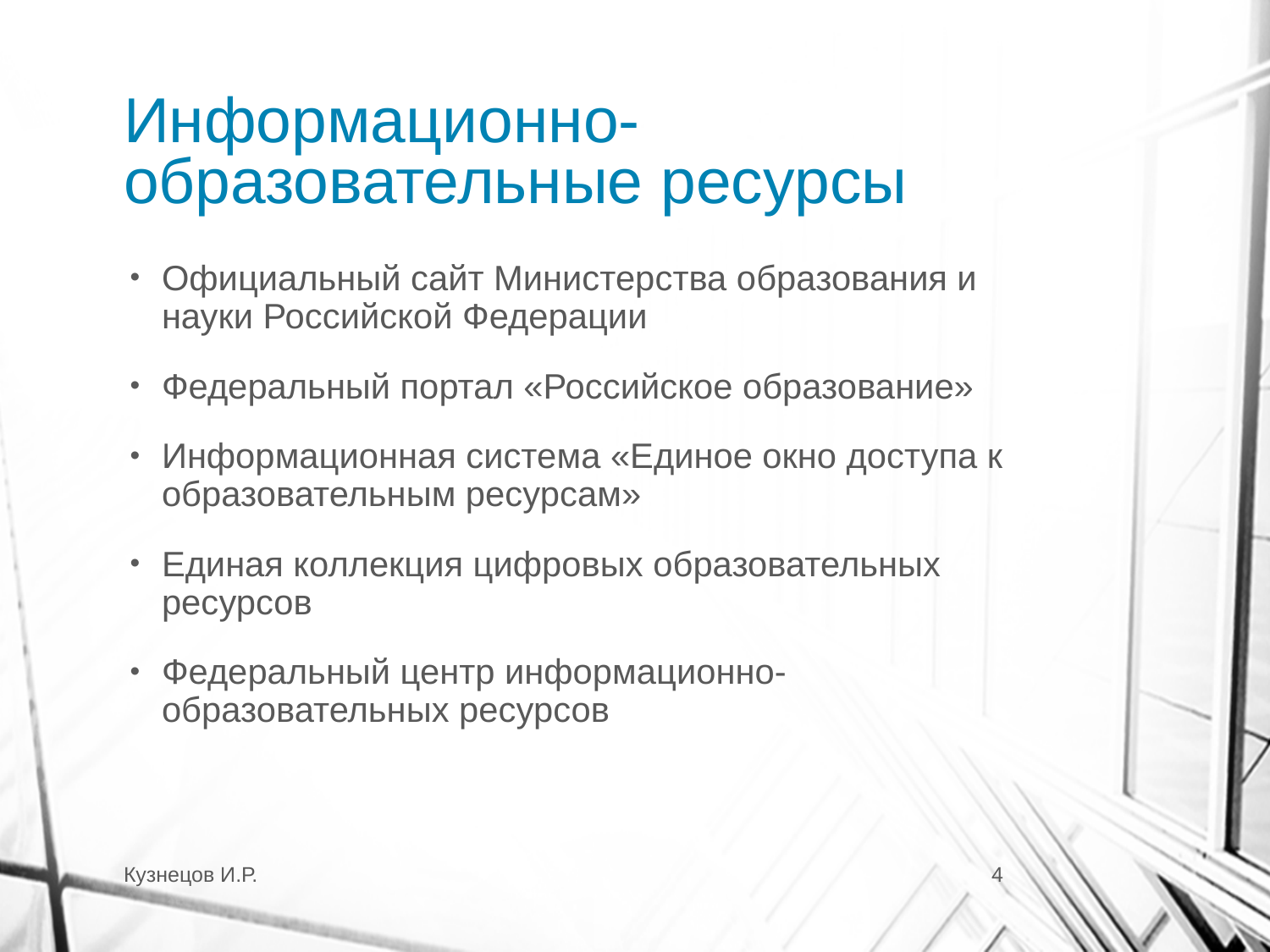

# Информационно-образовательные ресурсы
Официальный сайт Министерства образования и науки Российской Федерации
Федеральный портал «Российское образование»
Информационная система «Единое окно доступа к образовательным ресурсам»
Единая коллекция цифровых образовательных ресурсов
Федеральный центр информационно-образовательных ресурсов
Кузнецов И.Р.
4